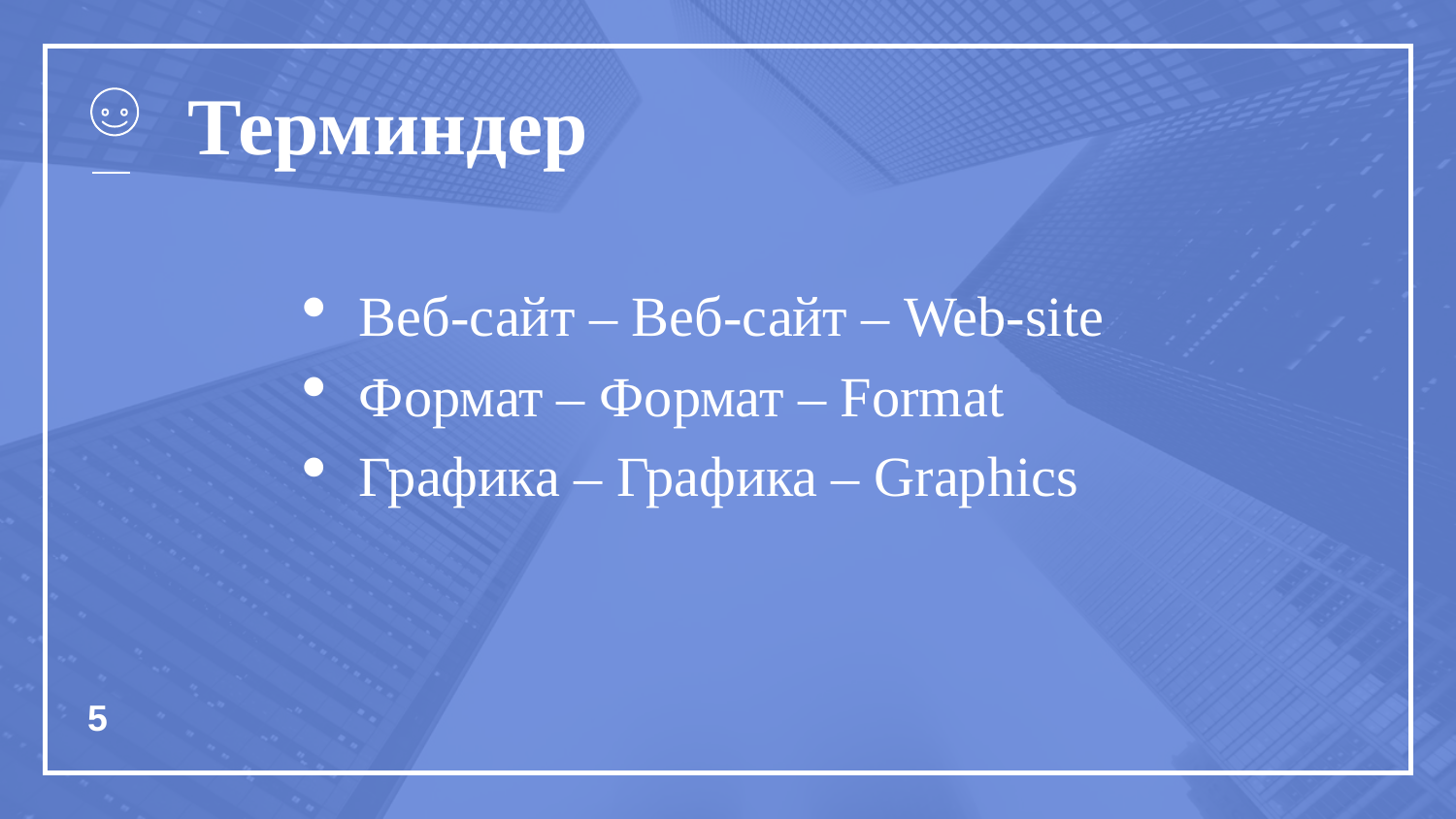

# Терминдер

Веб-сайт – Веб-сайт – Web-site
Формат – Формат – Format
Графика – Графика – Graphics
5